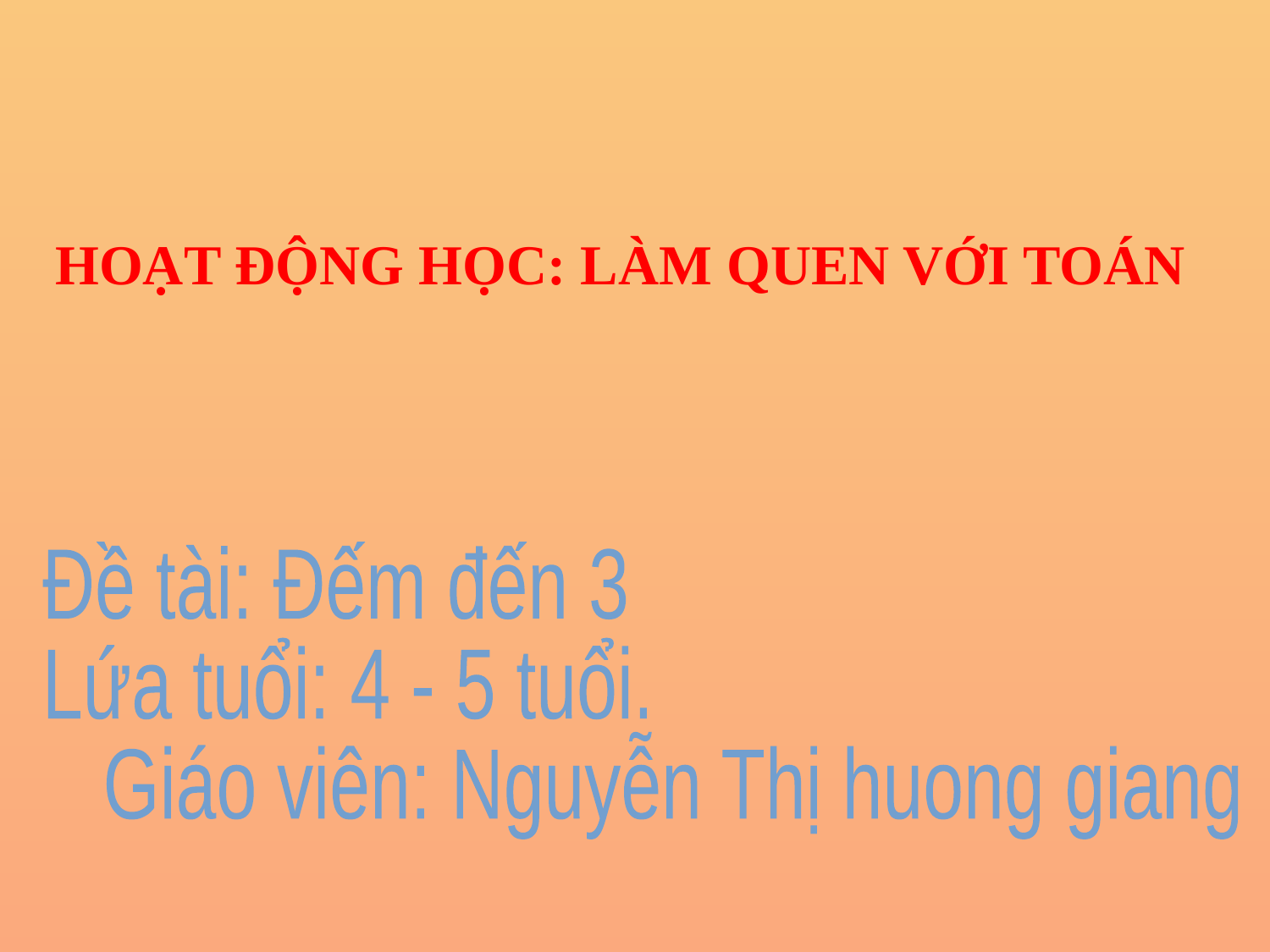

HOẠT ĐỘNG HỌC: LÀM QUEN VỚI TOÁN

Đề tài: Đếm đến 3
Lứa tuổi: 4 - 5 tuổi.
   Giáo viên: Nguyễn Thị huong giang